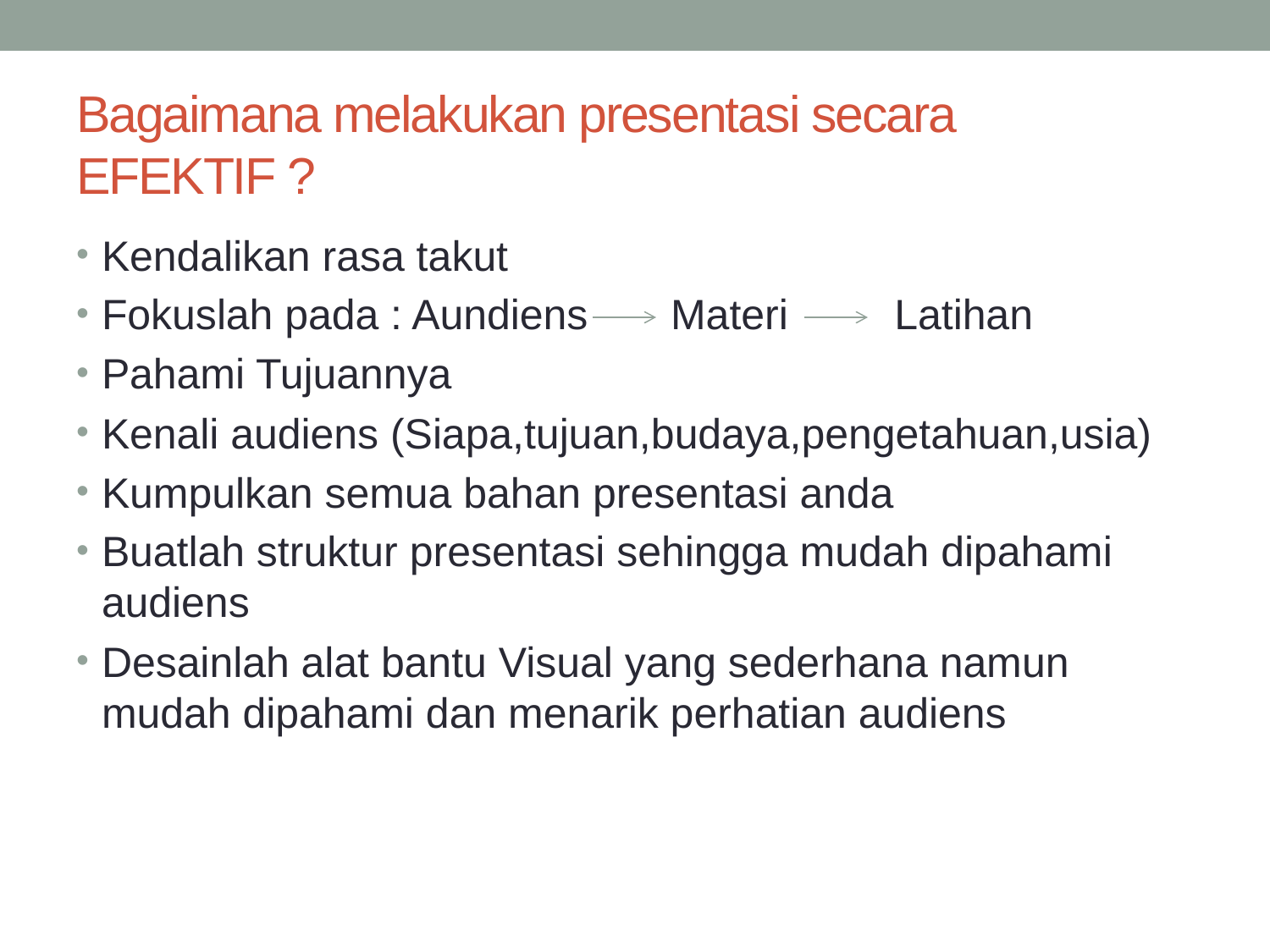

# Bagaimana melakukan presentasi secara EFEKTIF ?
Kendalikan rasa takut
Fokuslah pada : Aundiens       Materi         Latihan
Pahami Tujuannya
Kenali audiens (Siapa,tujuan,budaya,pengetahuan,usia)
Kumpulkan semua bahan presentasi anda
Buatlah struktur presentasi sehingga mudah dipahami audiens
Desainlah alat bantu Visual yang sederhana namun mudah dipahami dan menarik perhatian audiens